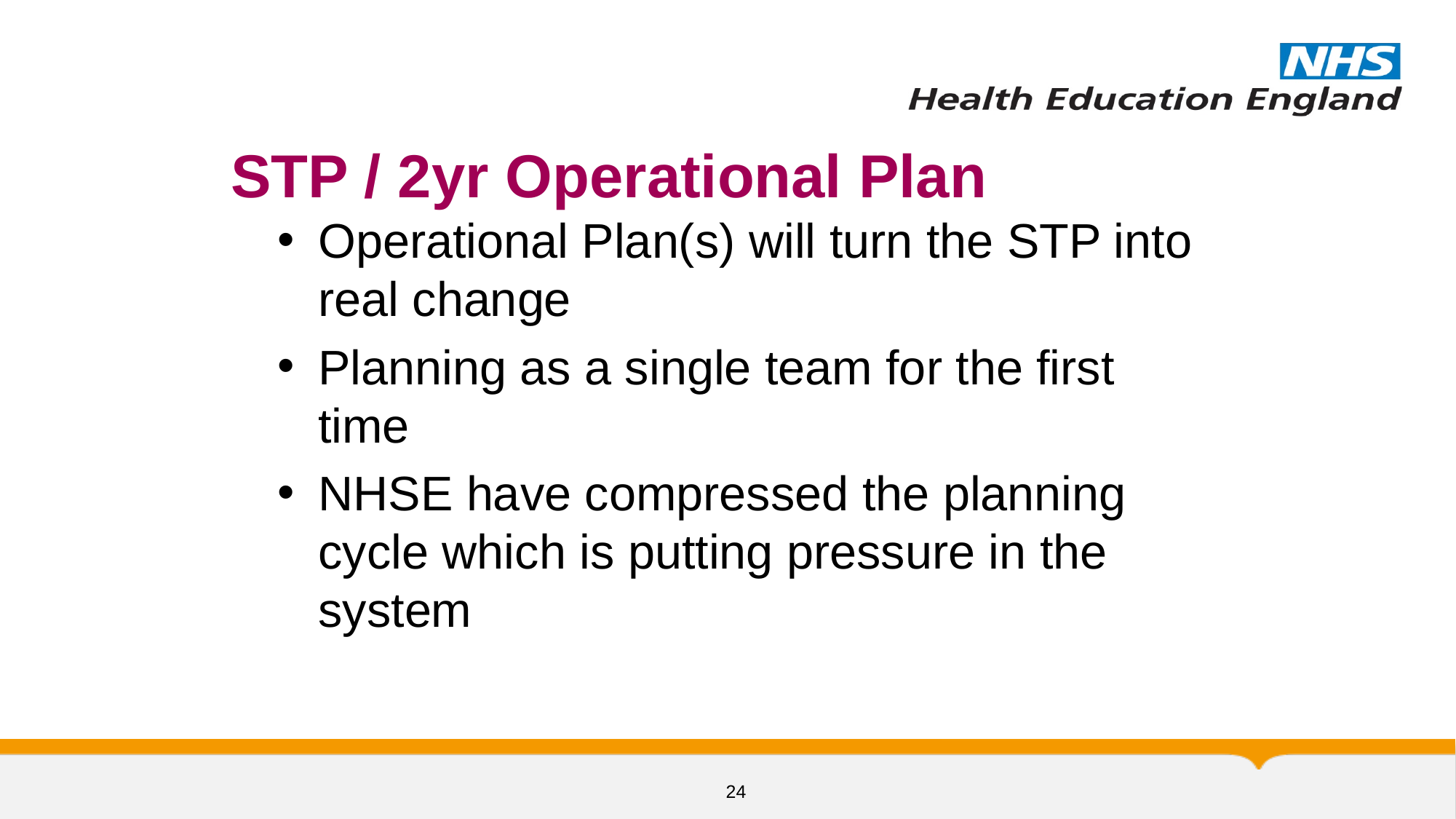

# STP / 2yr Operational Plan
Operational Plan(s) will turn the STP into real change
Planning as a single team for the first time
NHSE have compressed the planning cycle which is putting pressure in the system

24